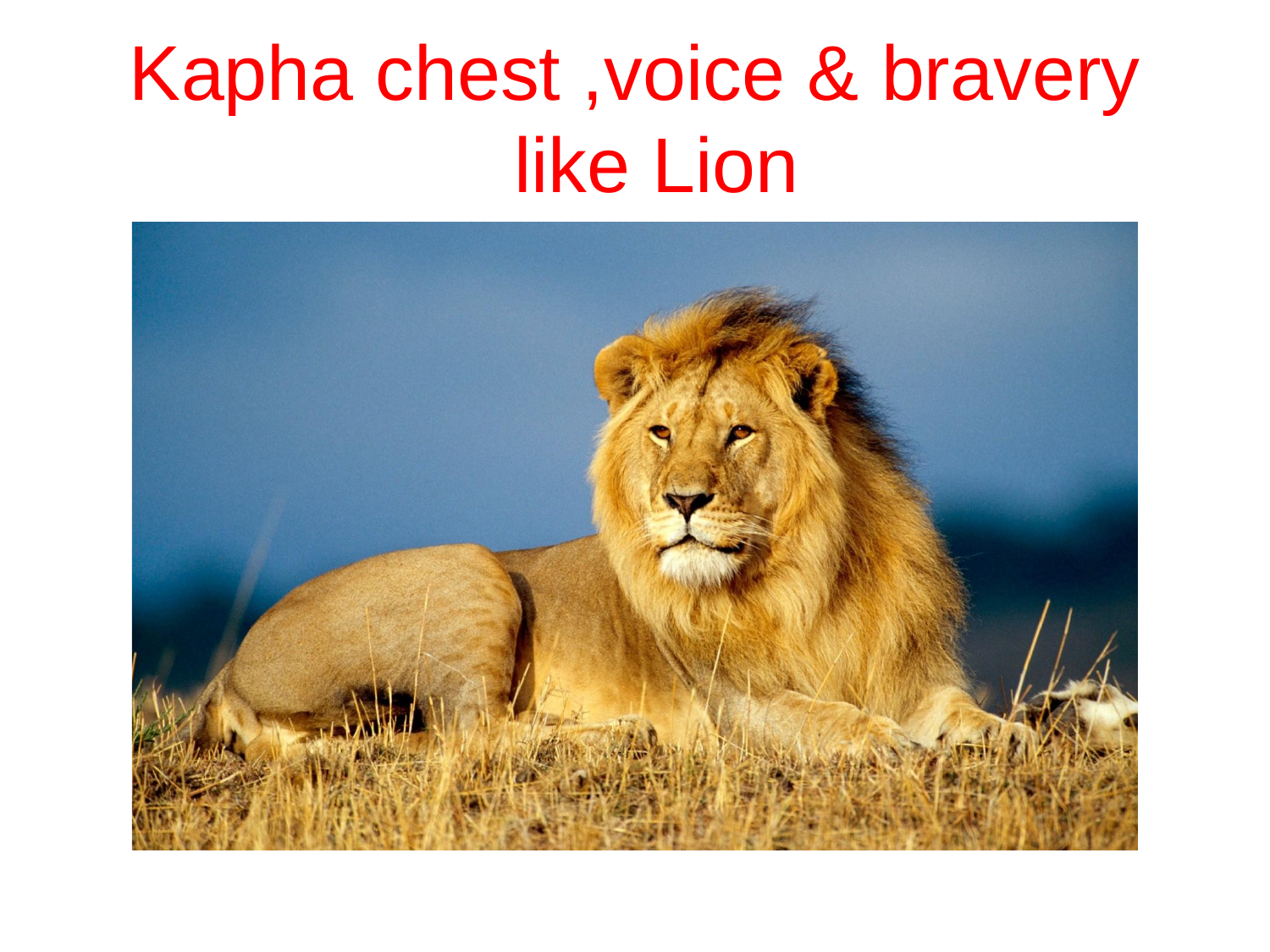

# Kapha chest ,voice & bravery  like Lion